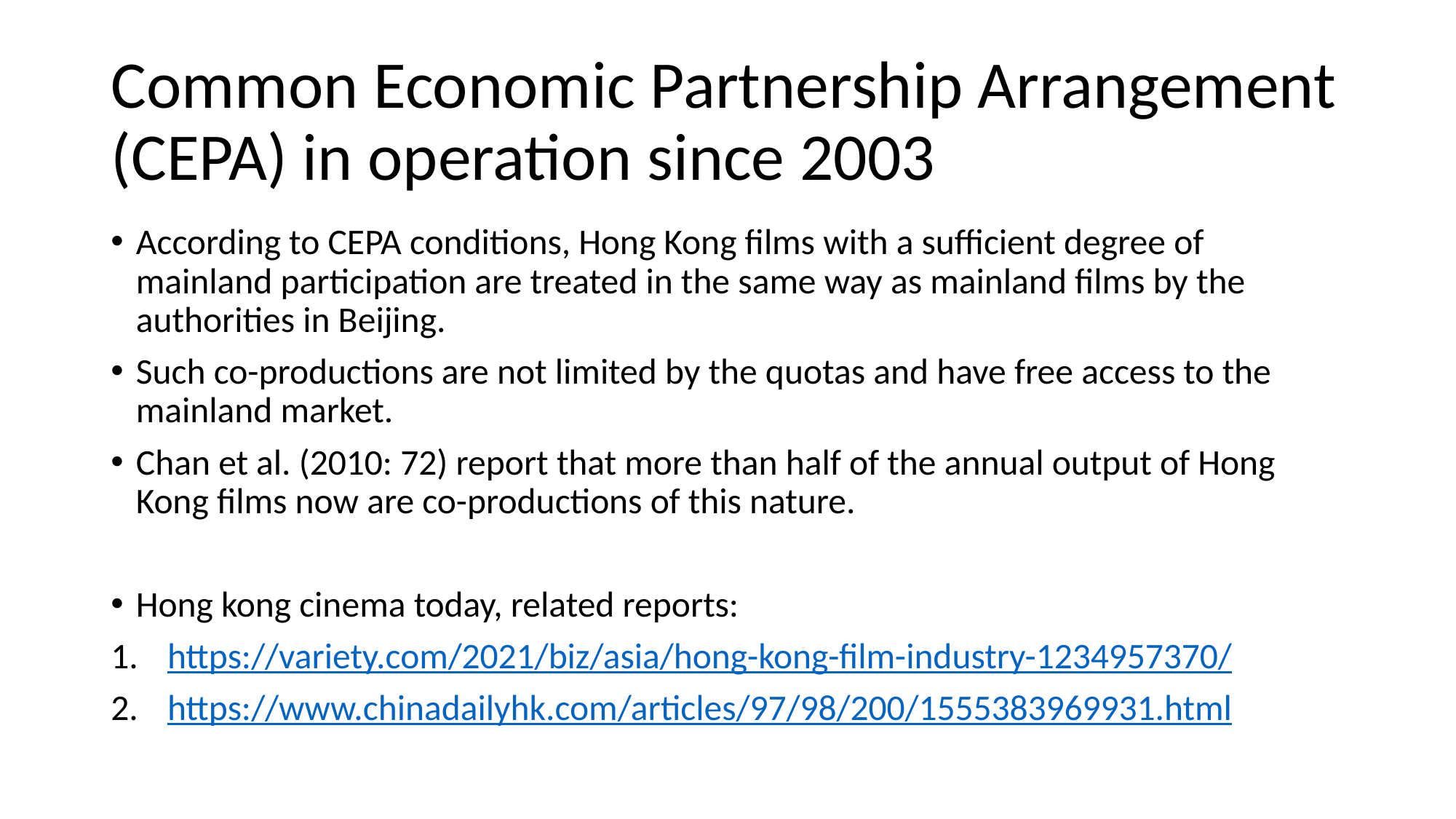

# Common Economic Partnership Arrangement (CEPA) in operation since 2003
According to CEPA conditions, Hong Kong films with a sufficient degree of mainland participation are treated in the same way as mainland films by the authorities in Beijing.
Such co-productions are not limited by the quotas and have free access to the mainland market.
Chan et al. (2010: 72) report that more than half of the annual output of Hong Kong films now are co-productions of this nature.

Hong kong cinema today, related reports:
https://variety.com/2021/biz/asia/hong-kong-film-industry-1234957370/
https://www.chinadailyhk.com/articles/97/98/200/1555383969931.html